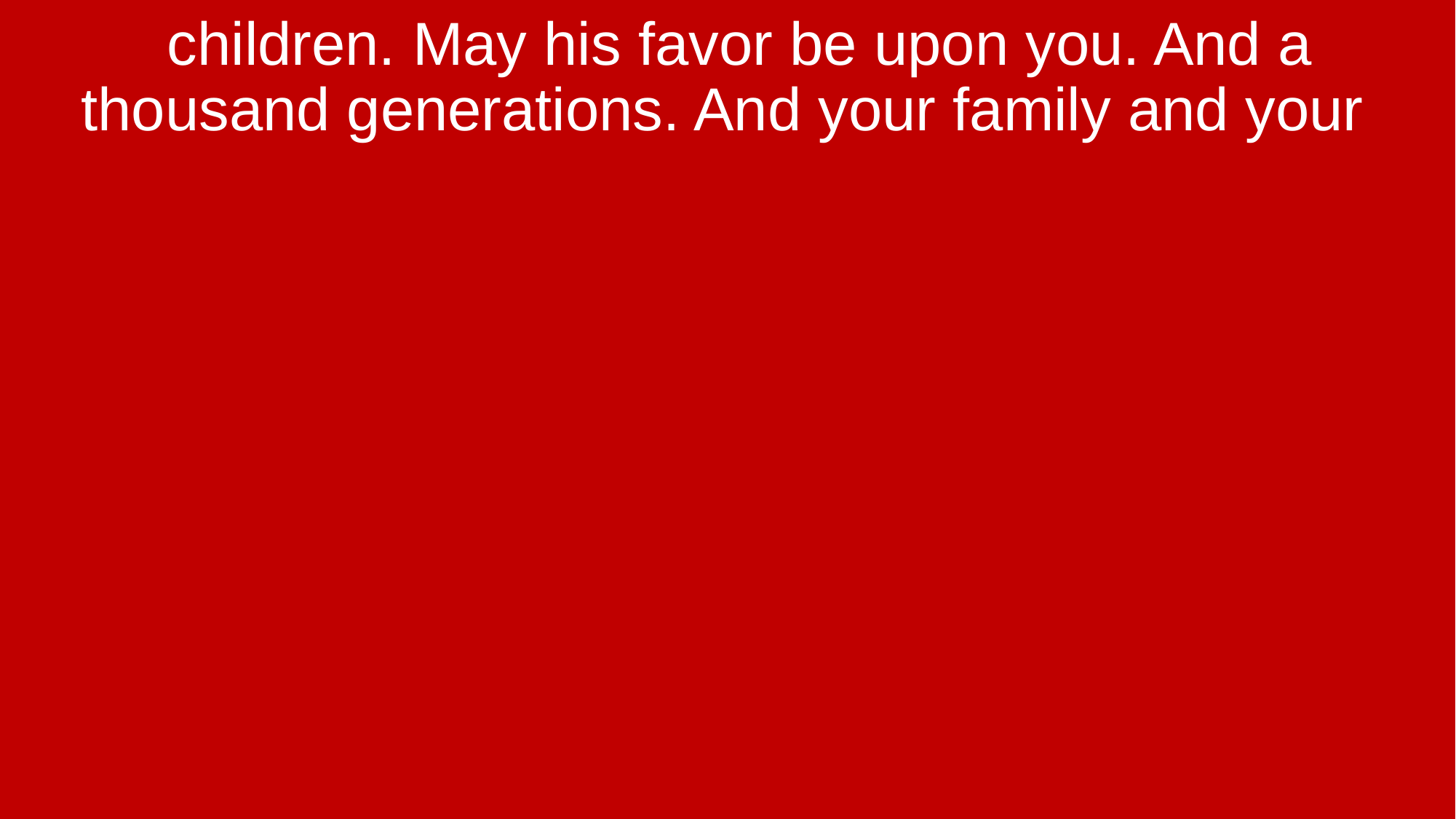

children. May his favor be upon you. And a thousand generations. And your family and your